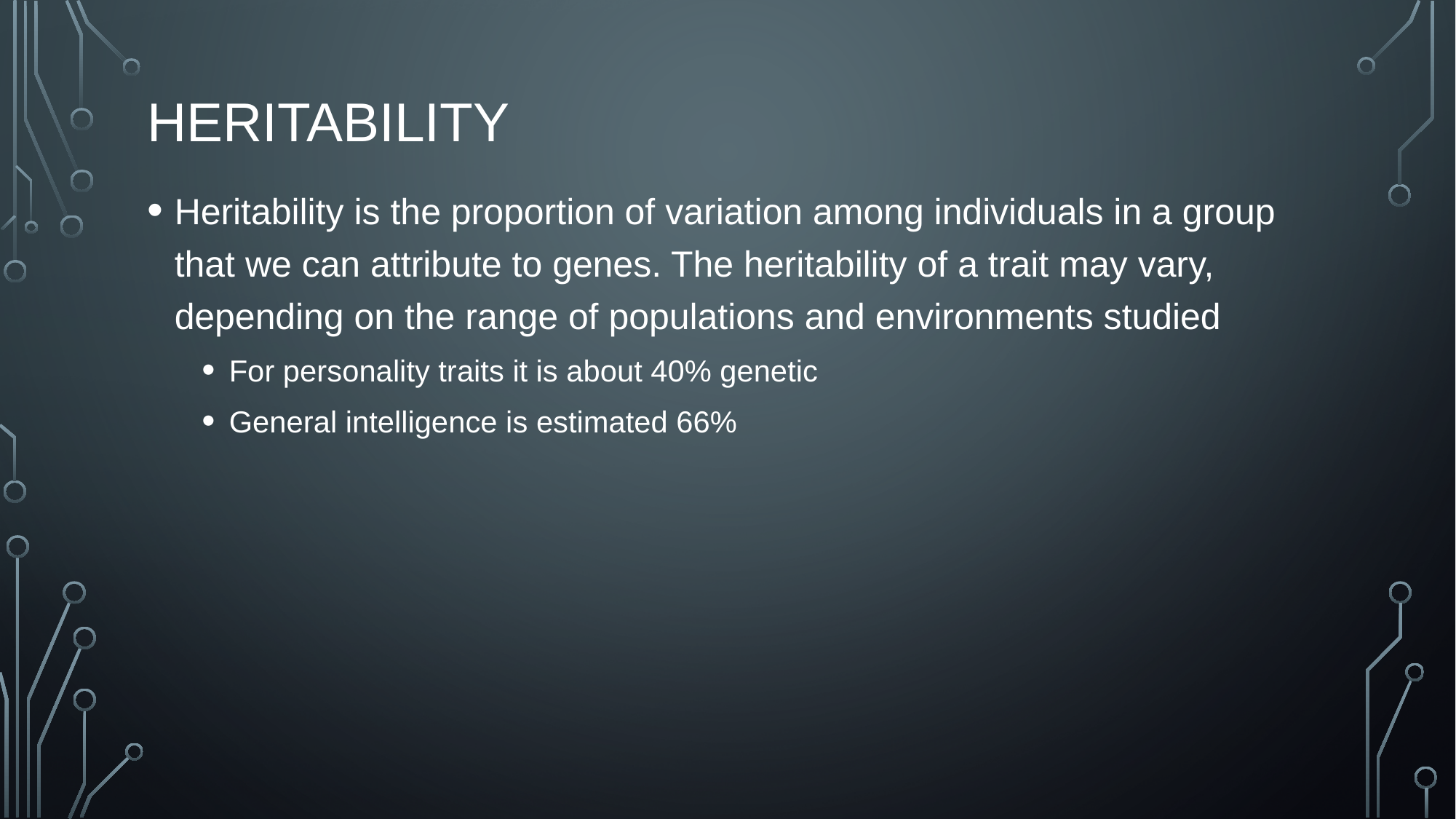

# Heritability
Heritability is the proportion of variation among individuals in a group that we can attribute to genes. The heritability of a trait may vary, depending on the range of populations and environments studied
For personality traits it is about 40% genetic
General intelligence is estimated 66%